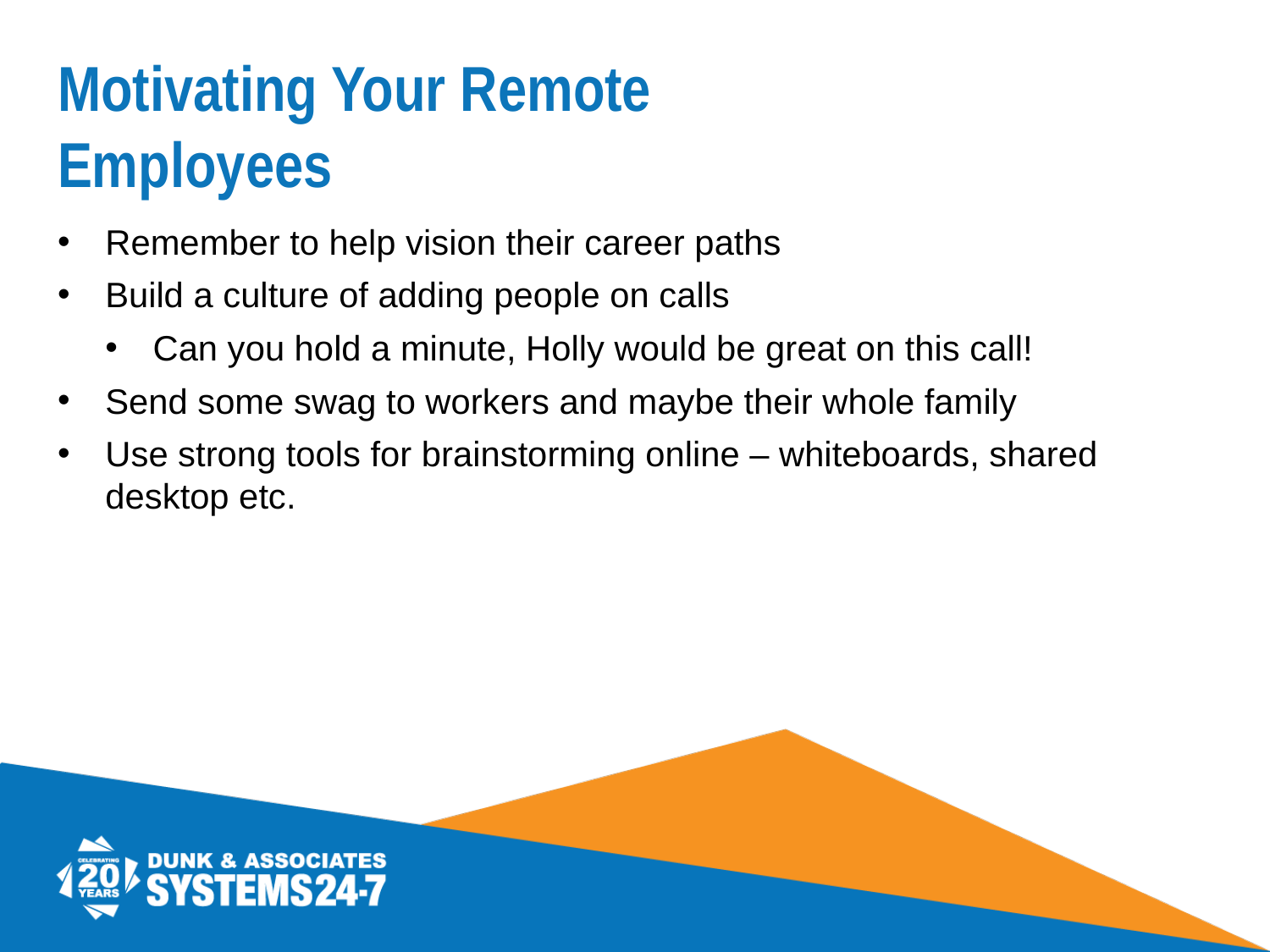

# Motivating Your Remote Employees
Remember to help vision their career paths
Build a culture of adding people on calls
Can you hold a minute, Holly would be great on this call!
Send some swag to workers and maybe their whole family
Use strong tools for brainstorming online – whiteboards, shared desktop etc.